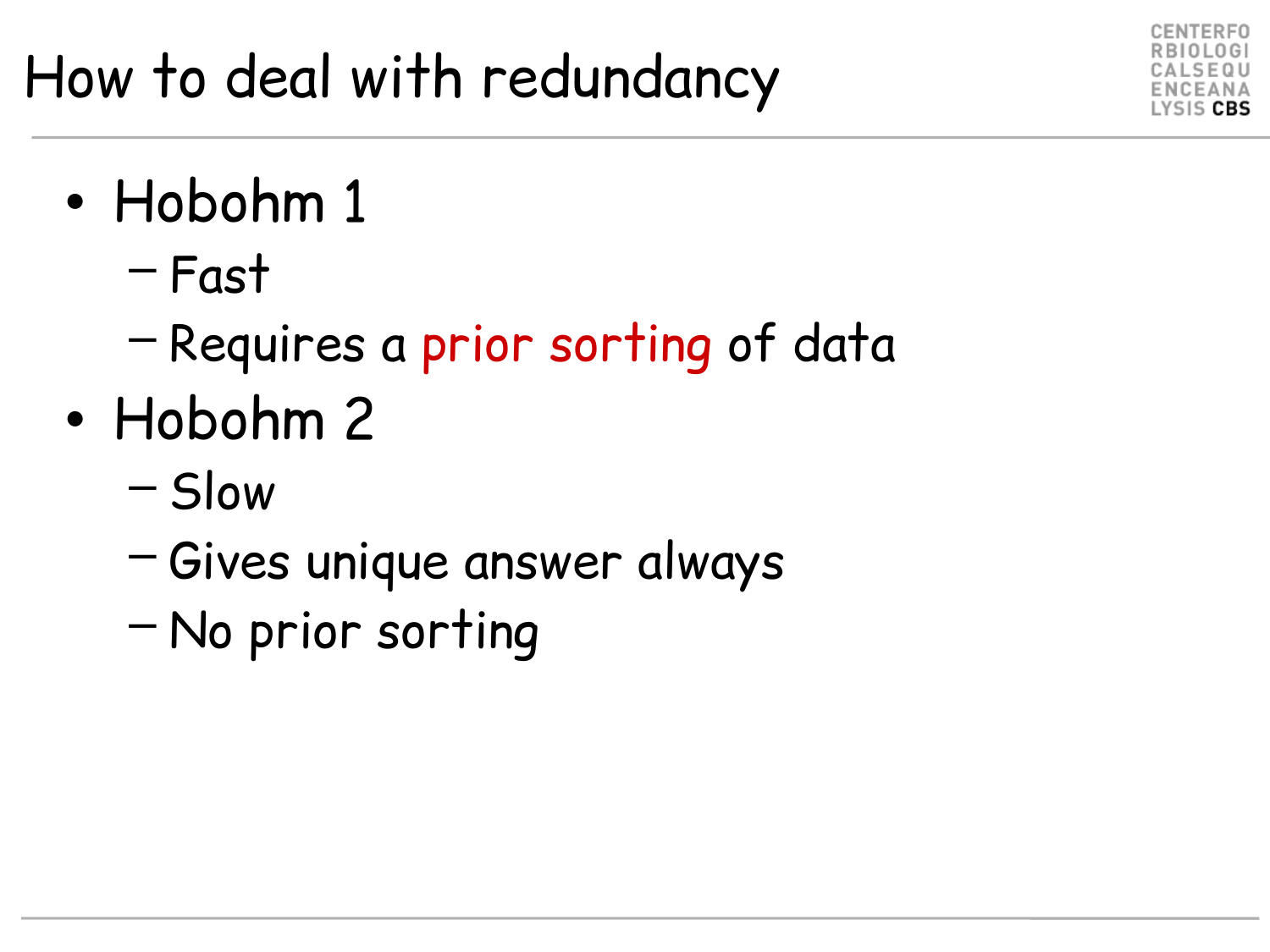

# How to deal with redundancy
Hobohm 1
Fast
Requires a prior sorting of data
Hobohm 2
Slow
Gives unique answer always
No prior sorting